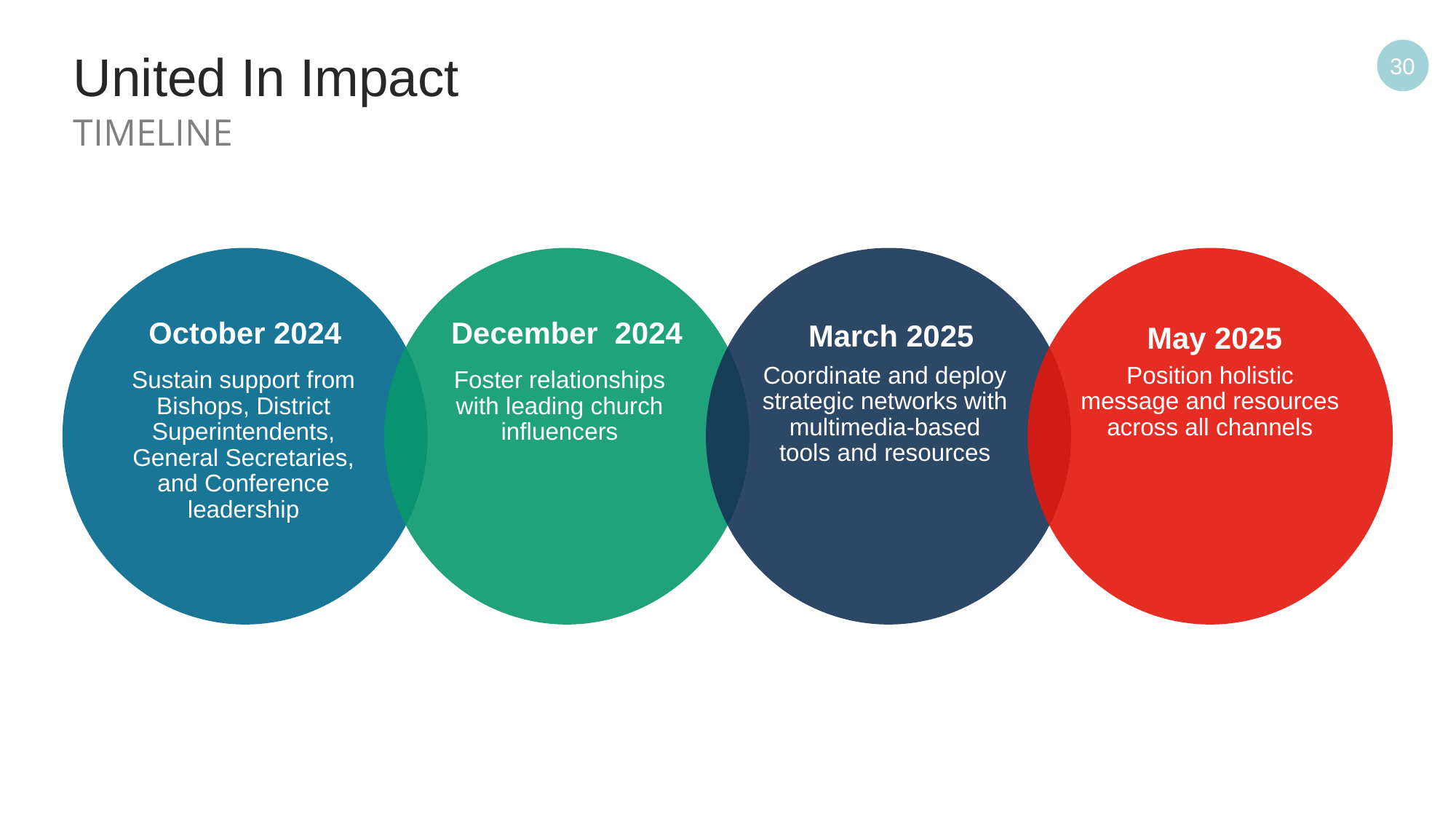

# United In Impact
30
TIMELINE

October 2024
December  2024
March 2025
May 2025
Coordinate and deploy strategic networks with multimedia-based tools and resources
Position holistic message and resources across all channels
Sustain support from Bishops, District Superintendents, General Secretaries, and Conference leadership
Foster relationships with leading church influencers